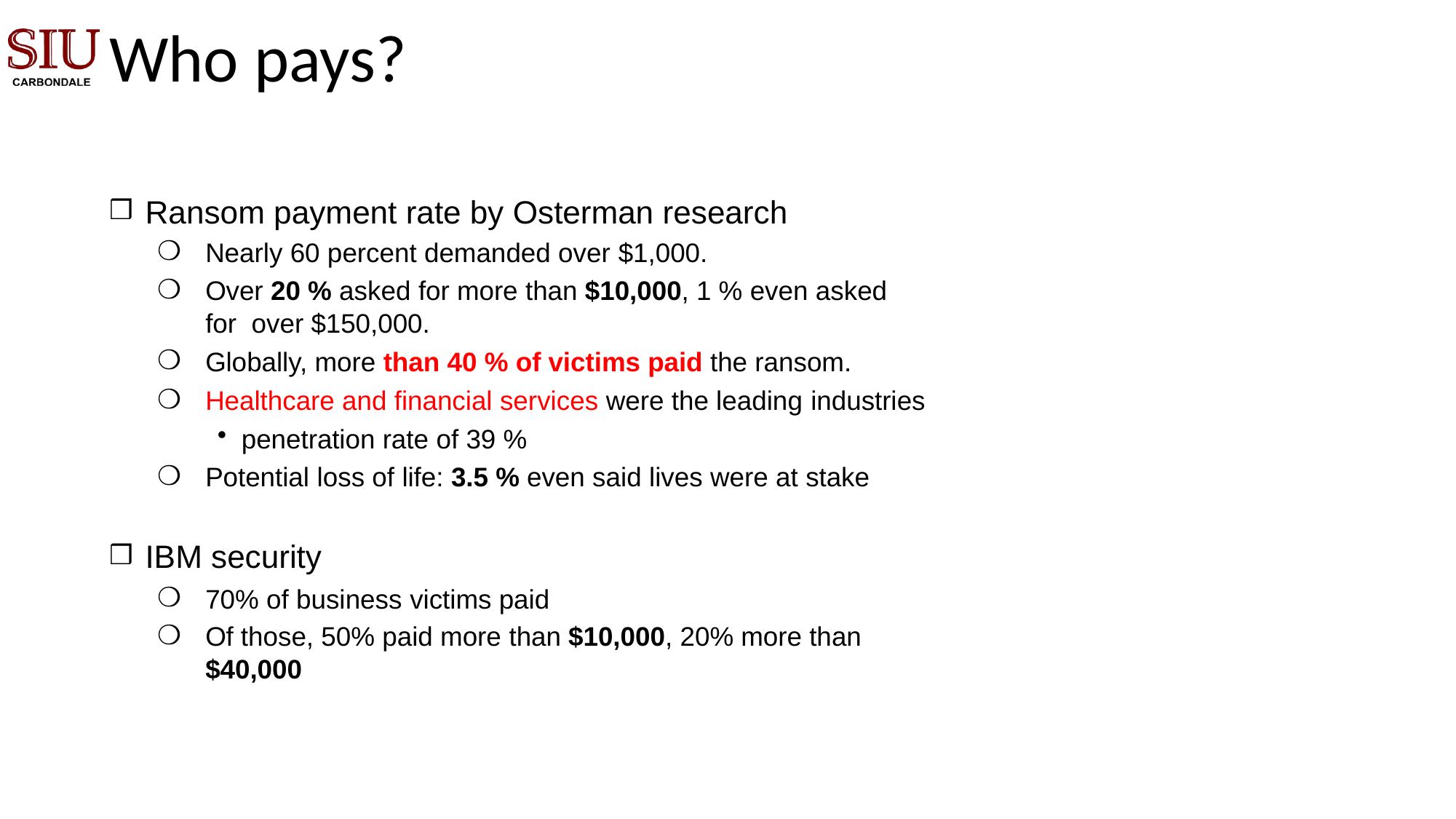

# Who pays?
Ransom payment rate by Osterman research
Nearly 60 percent demanded over $1,000.
Over 20 % asked for more than $10,000, 1 % even asked for  over $150,000.
Globally, more than 40 % of victims paid the ransom.
Healthcare and financial services were the leading industries
penetration rate of 39 %
Potential loss of life: 3.5 % even said lives were at stake

IBM security
70% of business victims paid
Of those, 50% paid more than $10,000, 20% more than
$40,000